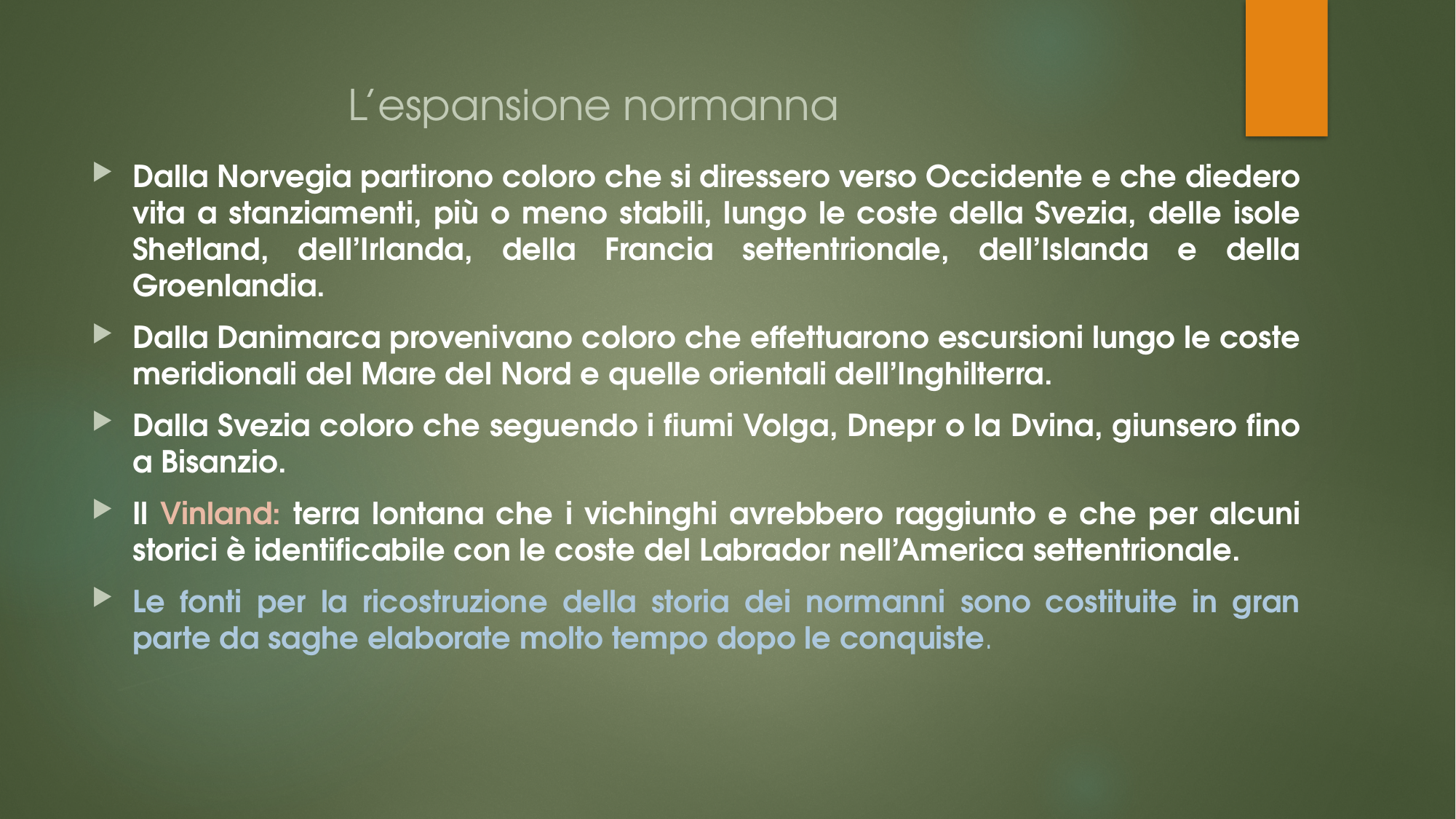

# L’espansione normanna
Dalla Norvegia partirono coloro che si diressero verso Occidente e che diedero vita a stanziamenti, più o meno stabili, lungo le coste della Svezia, delle isole Shetland, dell’Irlanda, della Francia settentrionale, dell’Islanda e della Groenlandia.
Dalla Danimarca provenivano coloro che effettuarono escursioni lungo le coste meridionali del Mare del Nord e quelle orientali dell’Inghilterra.
Dalla Svezia coloro che seguendo i fiumi Volga, Dnepr o la Dvina, giunsero fino a Bisanzio.
Il Vinland: terra lontana che i vichinghi avrebbero raggiunto e che per alcuni storici è identificabile con le coste del Labrador nell’America settentrionale.
Le fonti per la ricostruzione della storia dei normanni sono costituite in gran parte da saghe elaborate molto tempo dopo le conquiste.